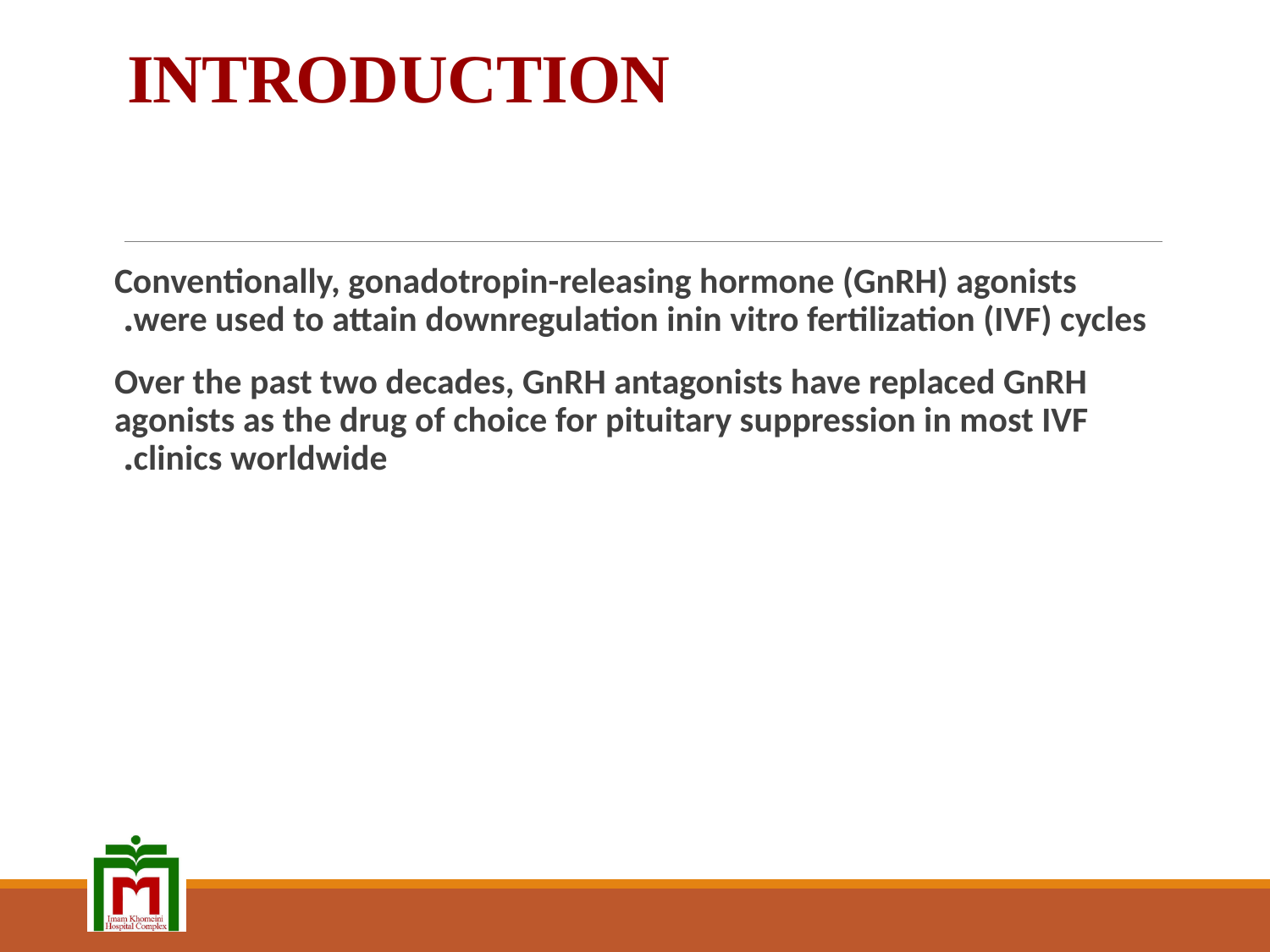

# INTRODUCTION
Conventionally, gonadotropin-releasing hormone (GnRH) agonists were used to attain downregulation inin vitro fertilization (IVF) cycles.
Over the past two decades, GnRH antagonists have replaced GnRH agonists as the drug of choice for pituitary suppression in most IVF clinics worldwide.